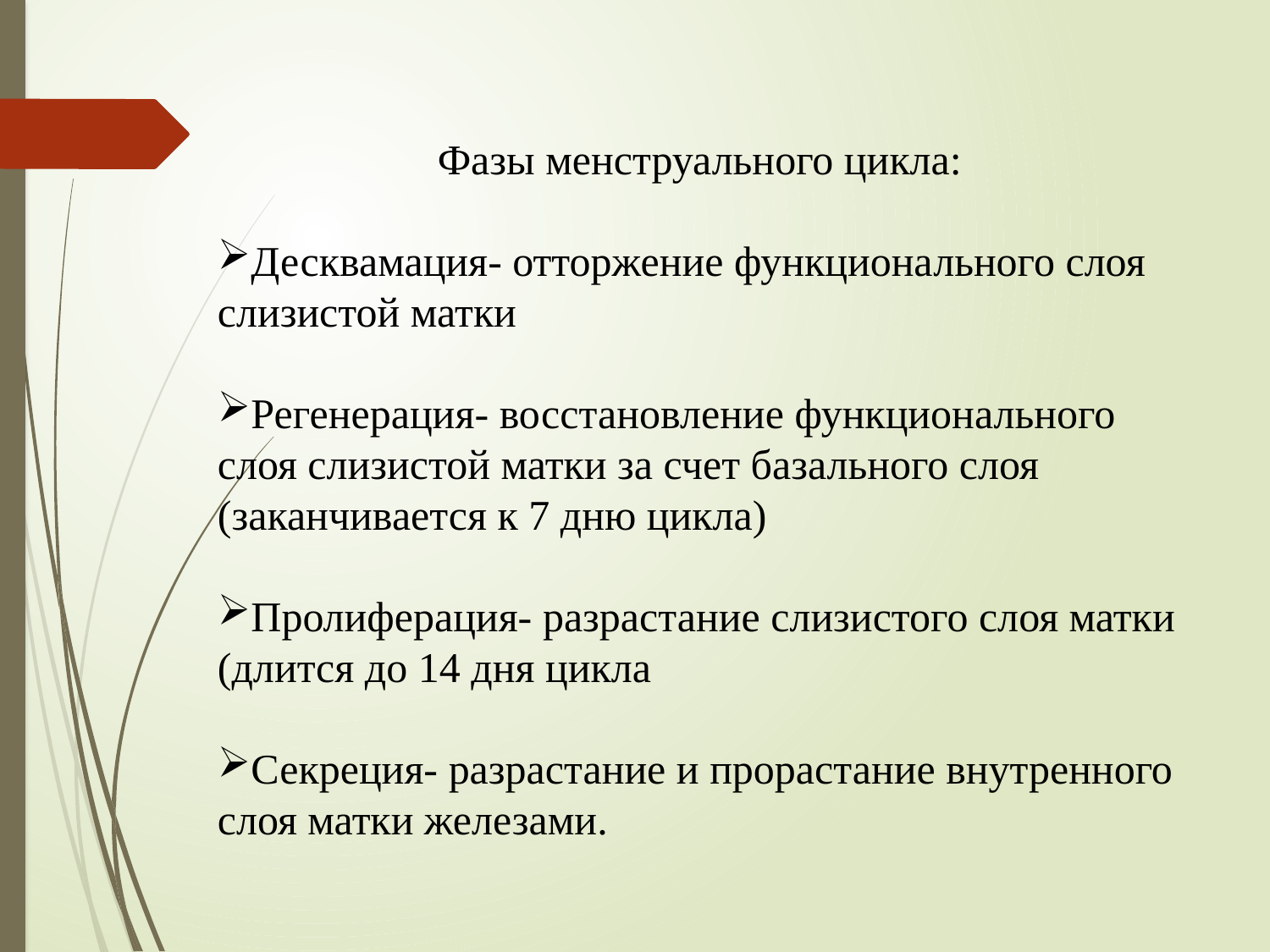

Фазы менструального цикла:

Десквамация- отторжение функционального слоя слизистой матки

Регенерация- восстановление функционального слоя слизистой матки за счет базального слоя (заканчивается к 7 дню цикла)

Пролиферация- разрастание слизистого слоя матки (длится до 14 дня цикла

Секреция- разрастание и прорастание внутренного слоя матки железами.